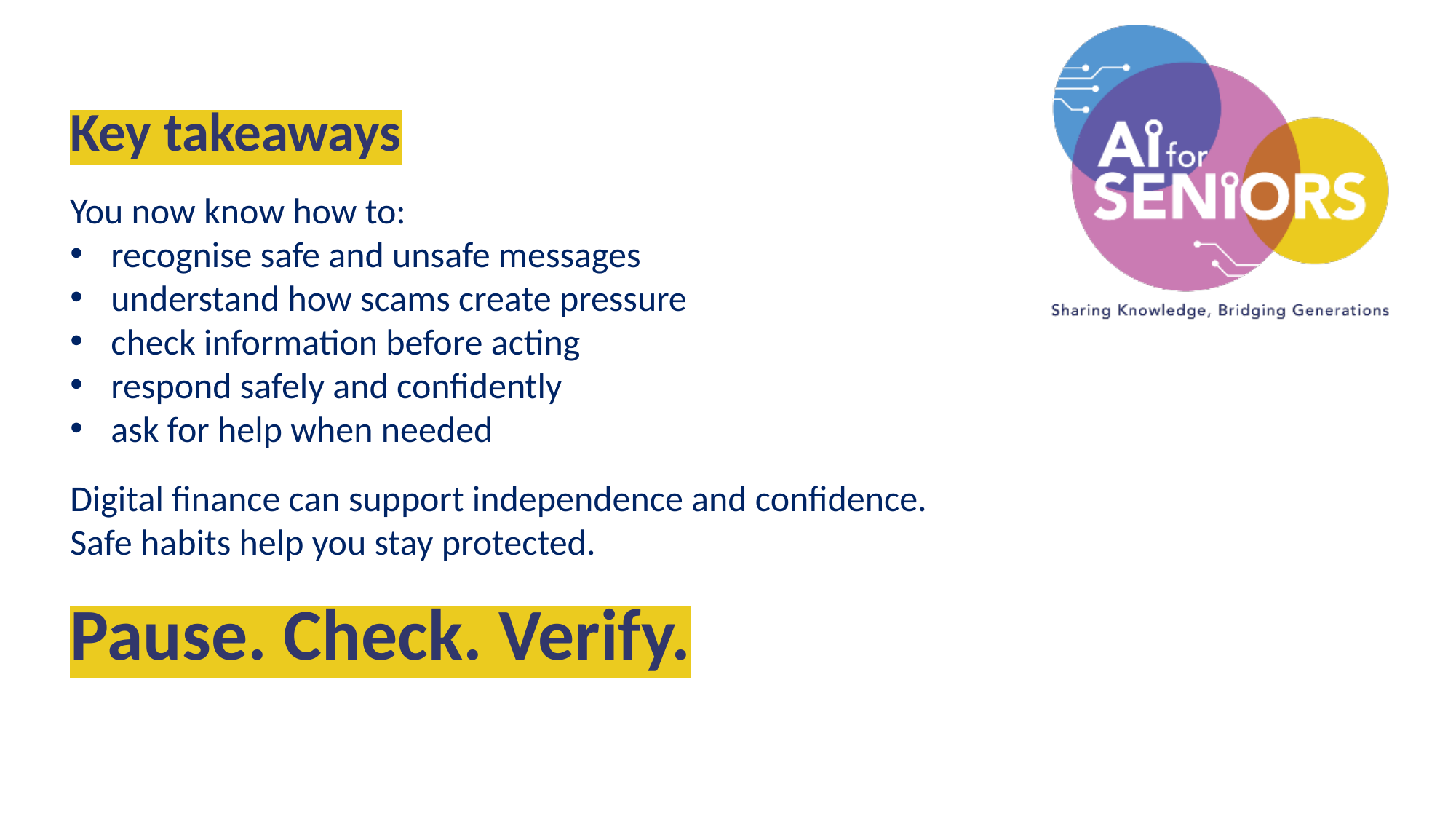

Key takeaways

You now know how to:
recognise safe and unsafe messages
understand how scams create pressure
check information before acting
respond safely and confidently
ask for help when needed

Digital finance can support independence and confidence.
Safe habits help you stay protected.

Pause. Check. Verify.